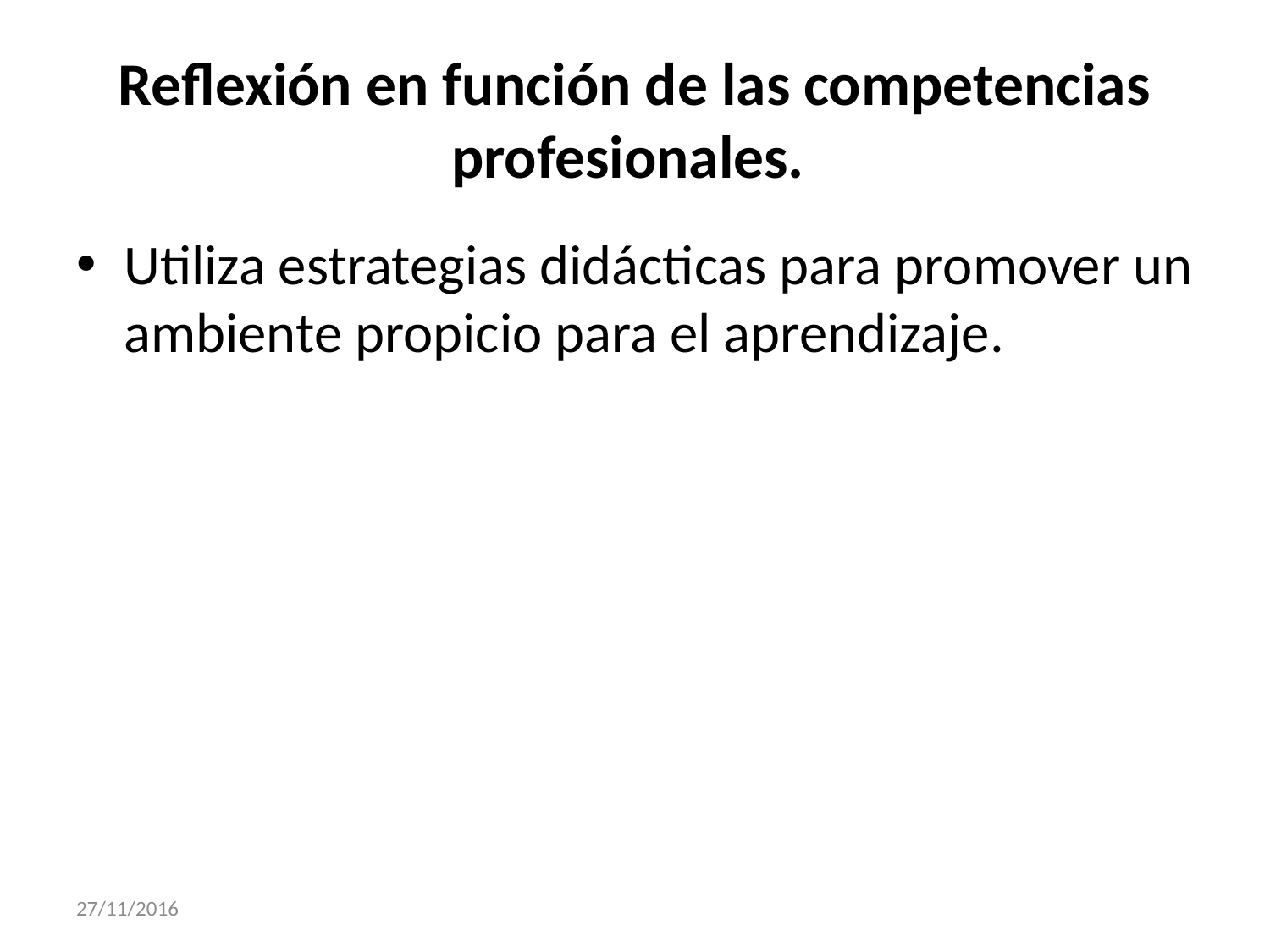

# Reflexión en función de las competencias profesionales.
Utiliza estrategias didácticas para promover un ambiente propicio para el aprendizaje.

27/11/2016